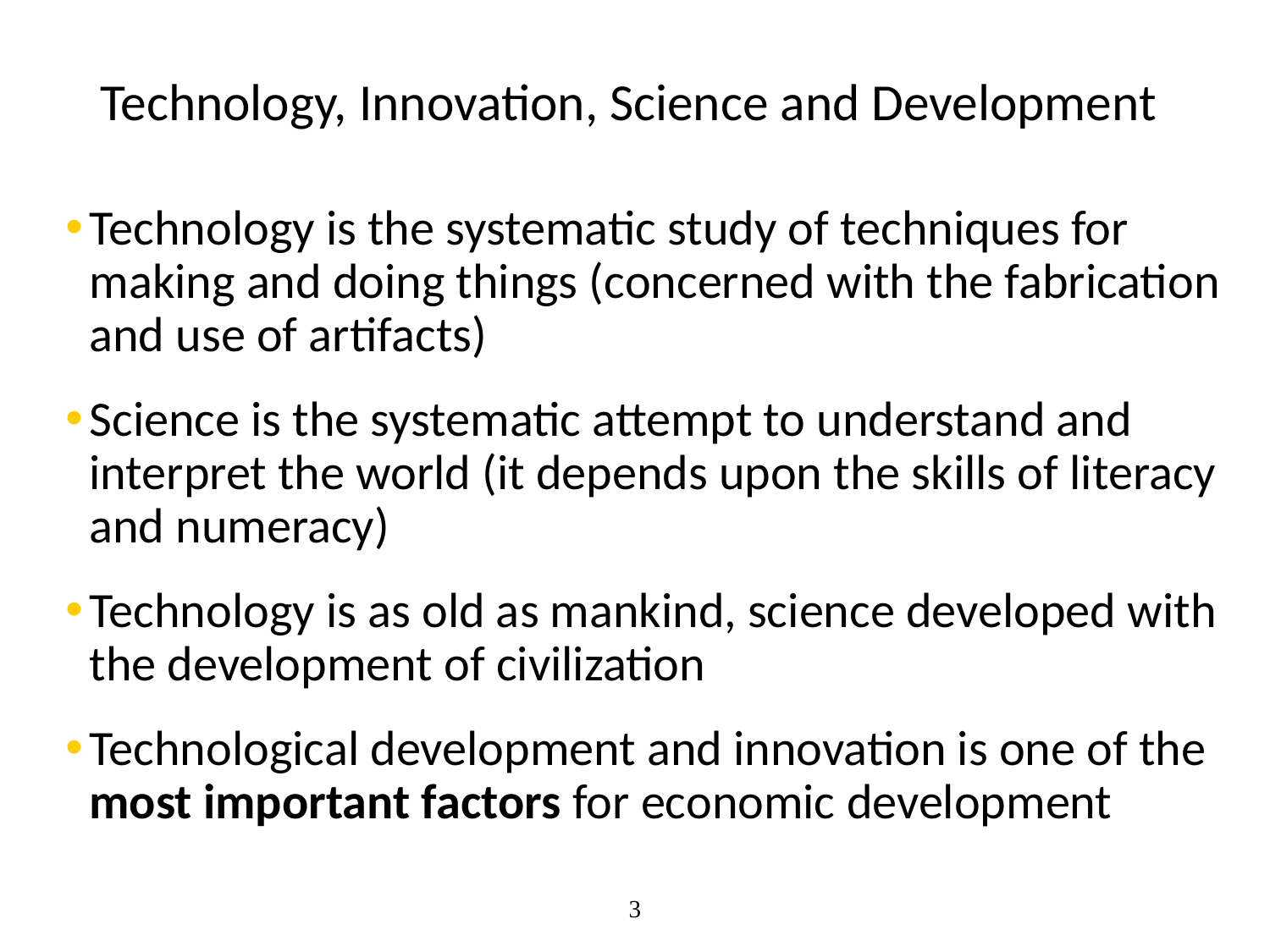

# Technology, Innovation, Science and Development
Technology is the systematic study of techniques for making and doing things (concerned with the fabrication and use of artifacts)
Science is the systematic attempt to understand and interpret the world (it depends upon the skills of literacy and numeracy)
Technology is as old as mankind, science developed with the development of civilization
Technological development and innovation is one of the most important factors for economic development
3